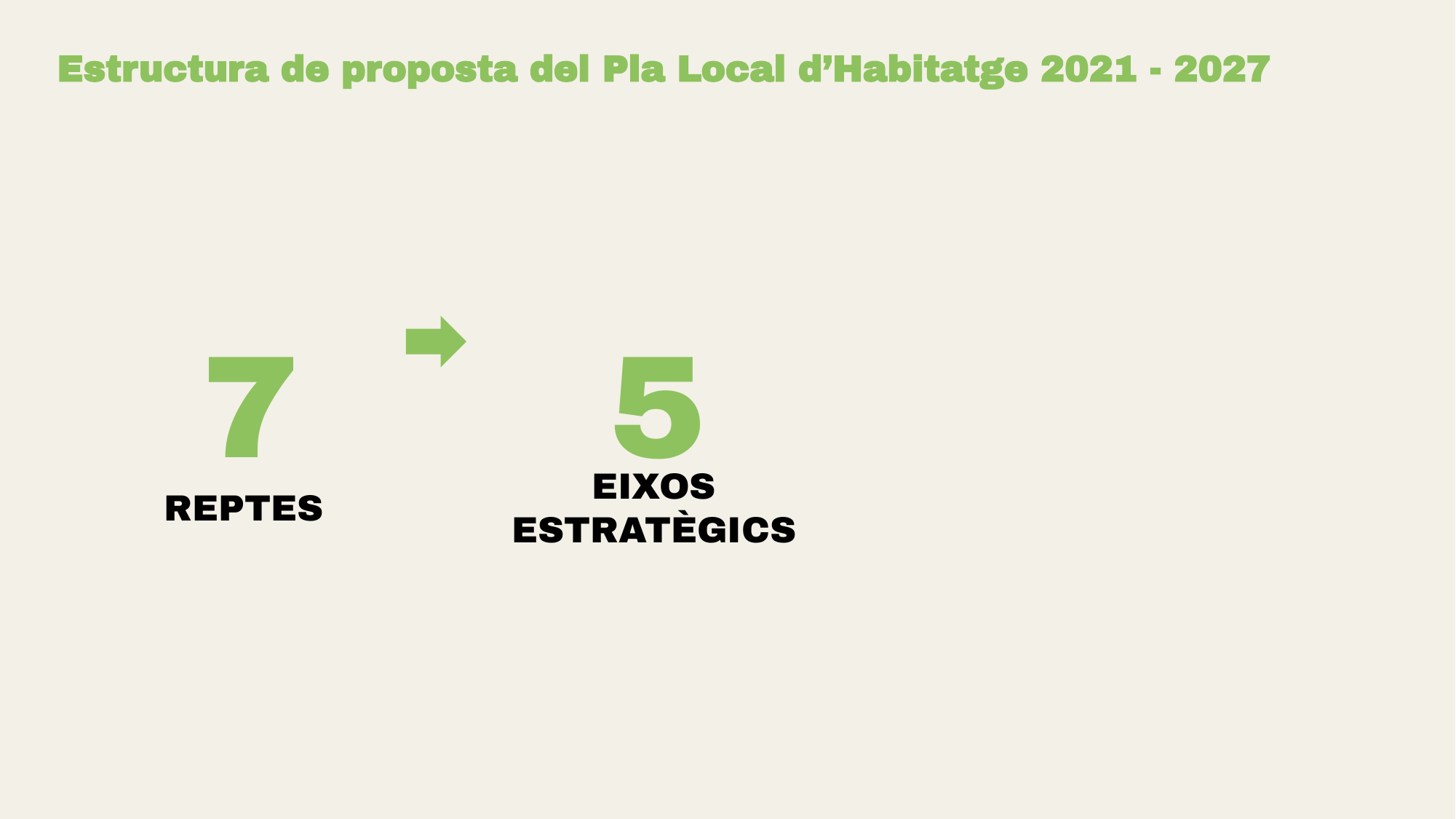

Estructura de proposta del Pla Local d’Habitatge 2021 - 2027
7
5

EIXOS ESTRATÈGICS
REPTES